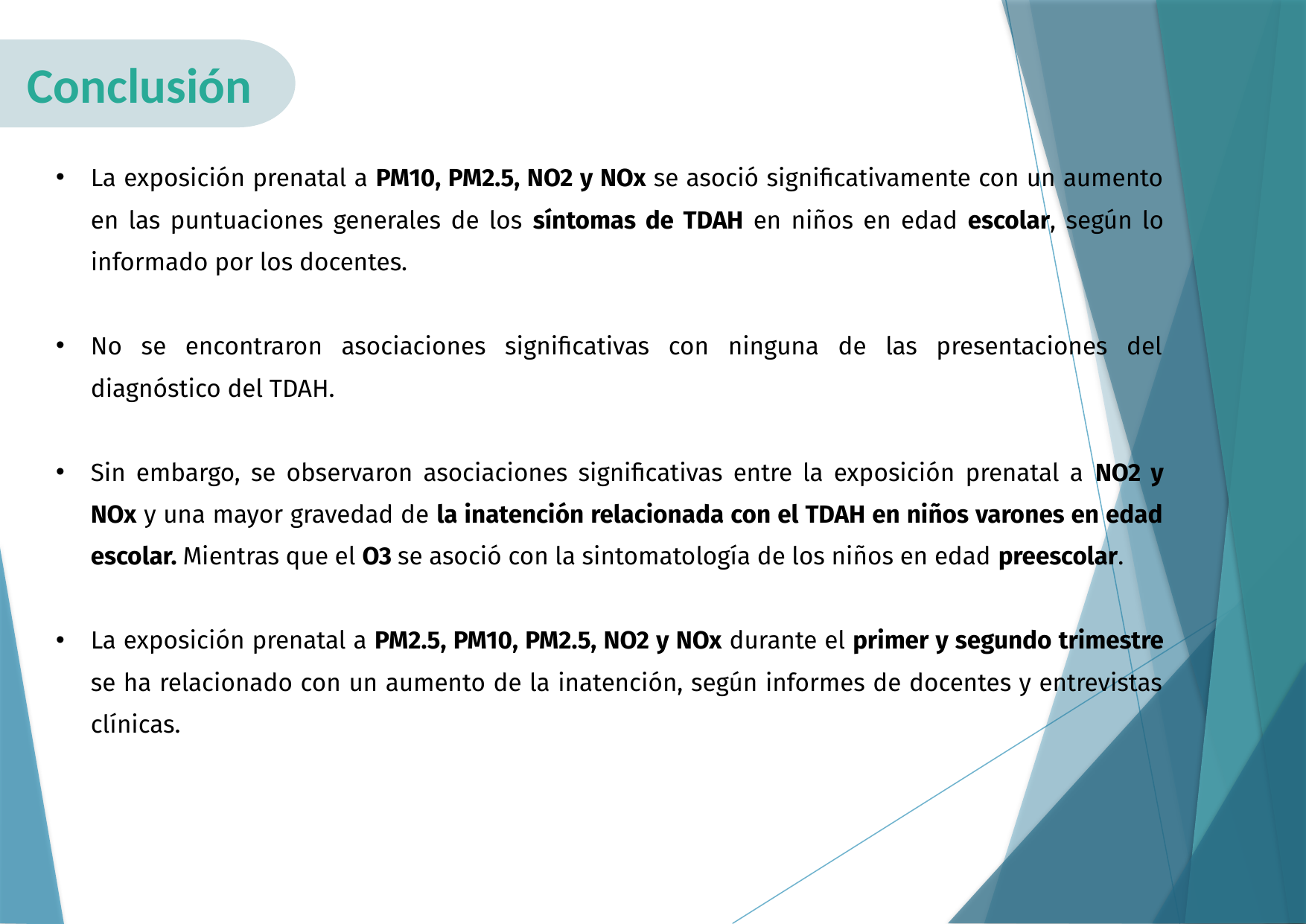

Conclusión
La exposición prenatal a PM10, PM2.5, NO2 y NOx se asoció significativamente con un aumento en las puntuaciones generales de los síntomas de TDAH en niños en edad escolar, según lo informado por los docentes.

No se encontraron asociaciones significativas con ninguna de las presentaciones del diagnóstico del TDAH.

Sin embargo, se observaron asociaciones significativas entre la exposición prenatal a NO2 y NOx y una mayor gravedad de la inatención relacionada con el TDAH en niños varones en edad escolar. Mientras que el O3 se asoció con la sintomatología de los niños en edad preescolar.

La exposición prenatal a PM2.5, PM10, PM2.5, NO2 y NOx durante el primer y segundo trimestre se ha relacionado con un aumento de la inatención, según informes de docentes y entrevistas clínicas.